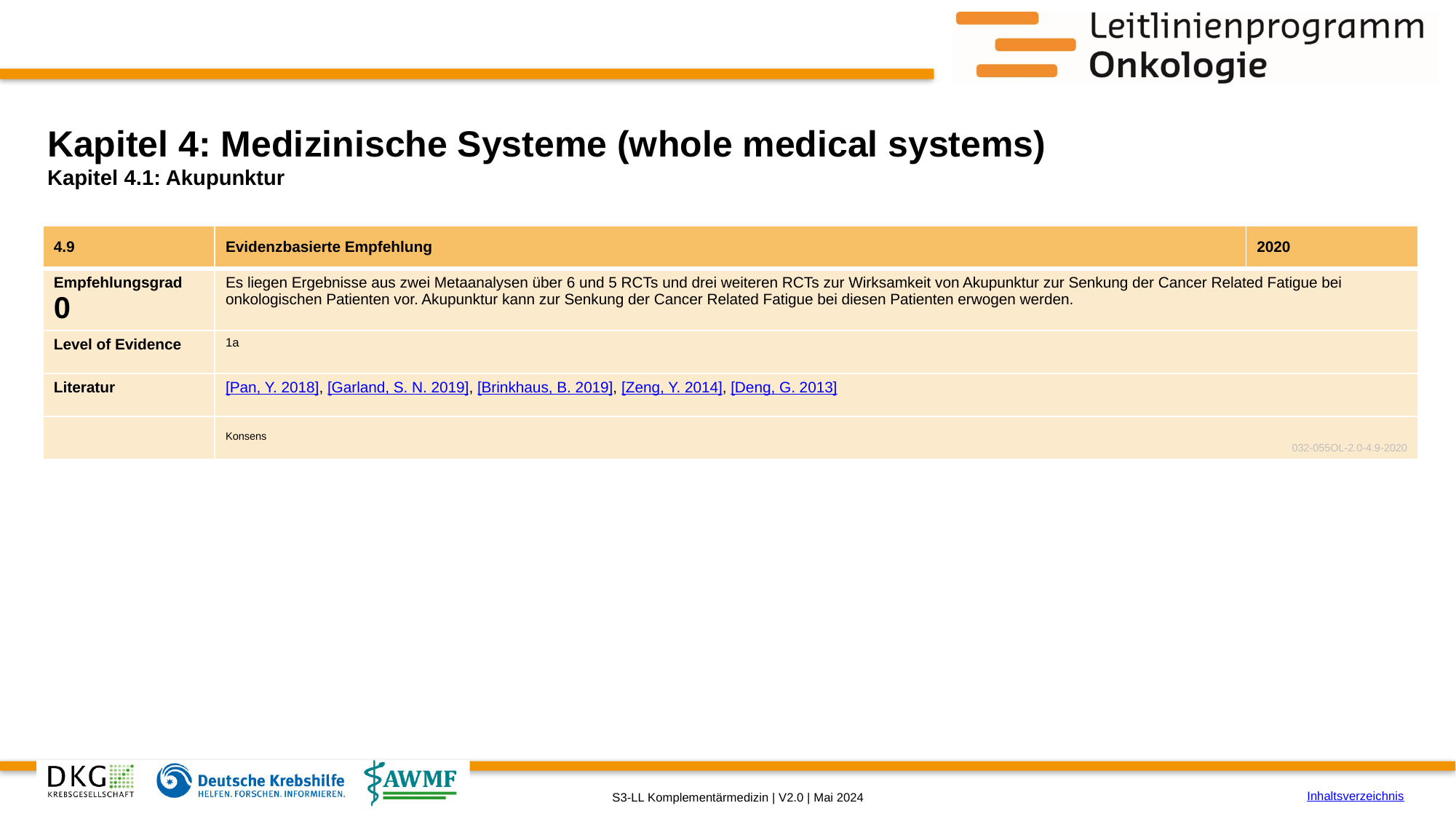

# Kapitel 4: Medizinische Systeme (whole medical systems)
Kapitel 4.1: Akupunktur
| 4.9 | Evidenzbasierte Empfehlung | 2020 |
| --- | --- | --- |
| Empfehlungsgrad 0 | Es liegen Ergebnisse aus zwei Metaanalysen über 6 und 5 RCTs und drei weiteren RCTs zur Wirksamkeit von Akupunktur zur Senkung der Cancer Related Fatigue bei onkologischen Patienten vor. Akupunktur kann zur Senkung der Cancer Related Fatigue bei diesen Patienten erwogen werden. |  |
| Level of Evidence | 1a |  |
| Literatur | [Pan, Y. 2018], [Garland, S. N. 2019], [Brinkhaus, B. 2019], [Zeng, Y. 2014], [Deng, G. 2013] |  |
|  | Konsens 032-055OL-2.0-4.9-2020 |  |
Inhaltsverzeichnis
S3-LL Komplementärmedizin | V2.0 | Mai 2024